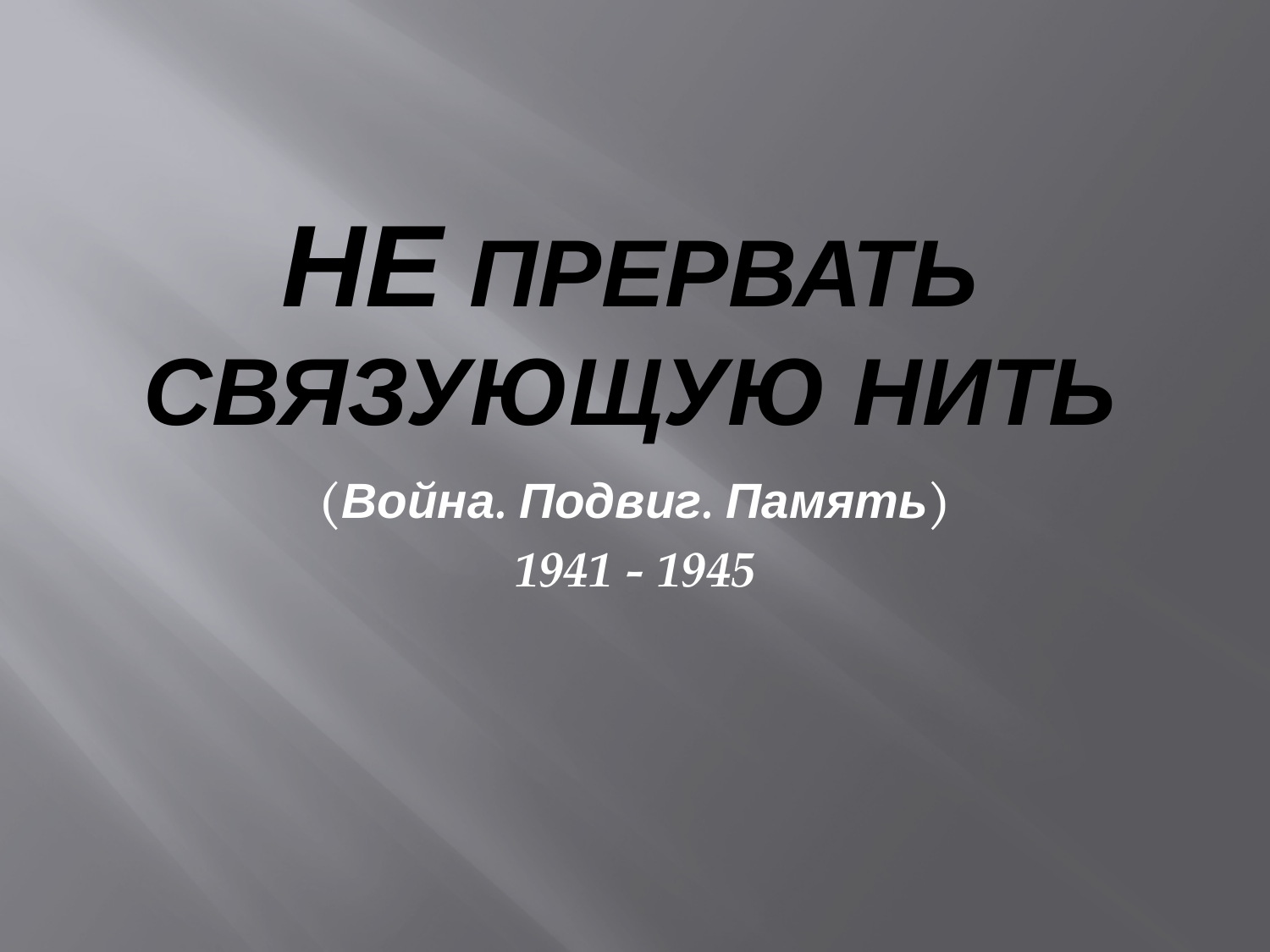

# НЕ ПРЕРВАТЬ СВЯЗУЮЩУЮ НИТЬ
(Война. Подвиг. Память)
1941 - 1945